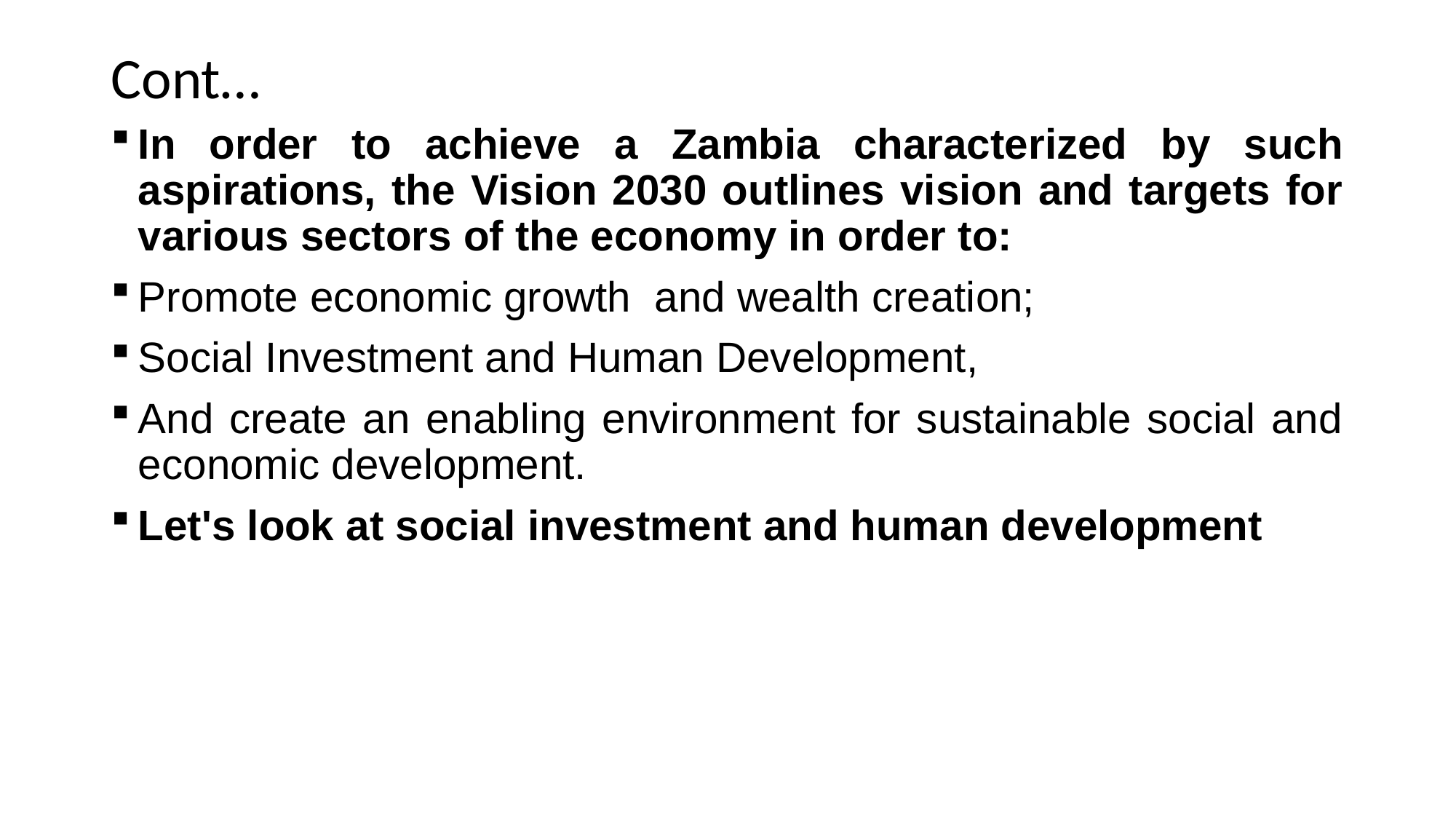

# Cont…
In order to achieve a Zambia characterized by such aspirations, the Vision 2030 outlines vision and targets for various sectors of the economy in order to:
Promote economic growth  and wealth creation;
Social Investment and Human Development,
And create an enabling environment for sustainable social and economic development.
Let's look at social investment and human development